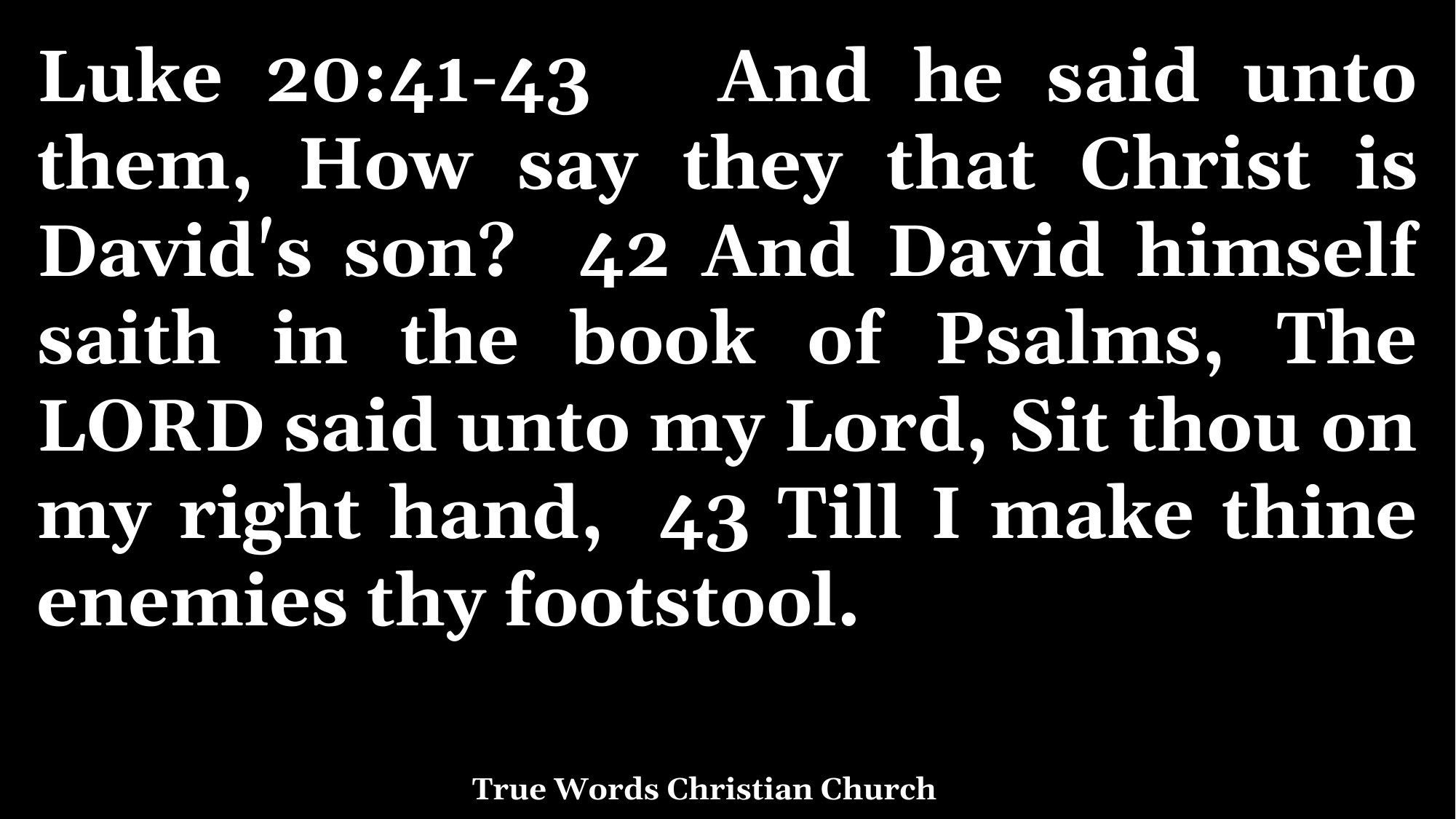

Luke 20:41-43   And he said unto them, How say they that Christ is David's son?  42 And David himself saith in the book of Psalms, The LORD said unto my Lord, Sit thou on my right hand,  43 Till I make thine enemies thy footstool.
True Words Christian Church